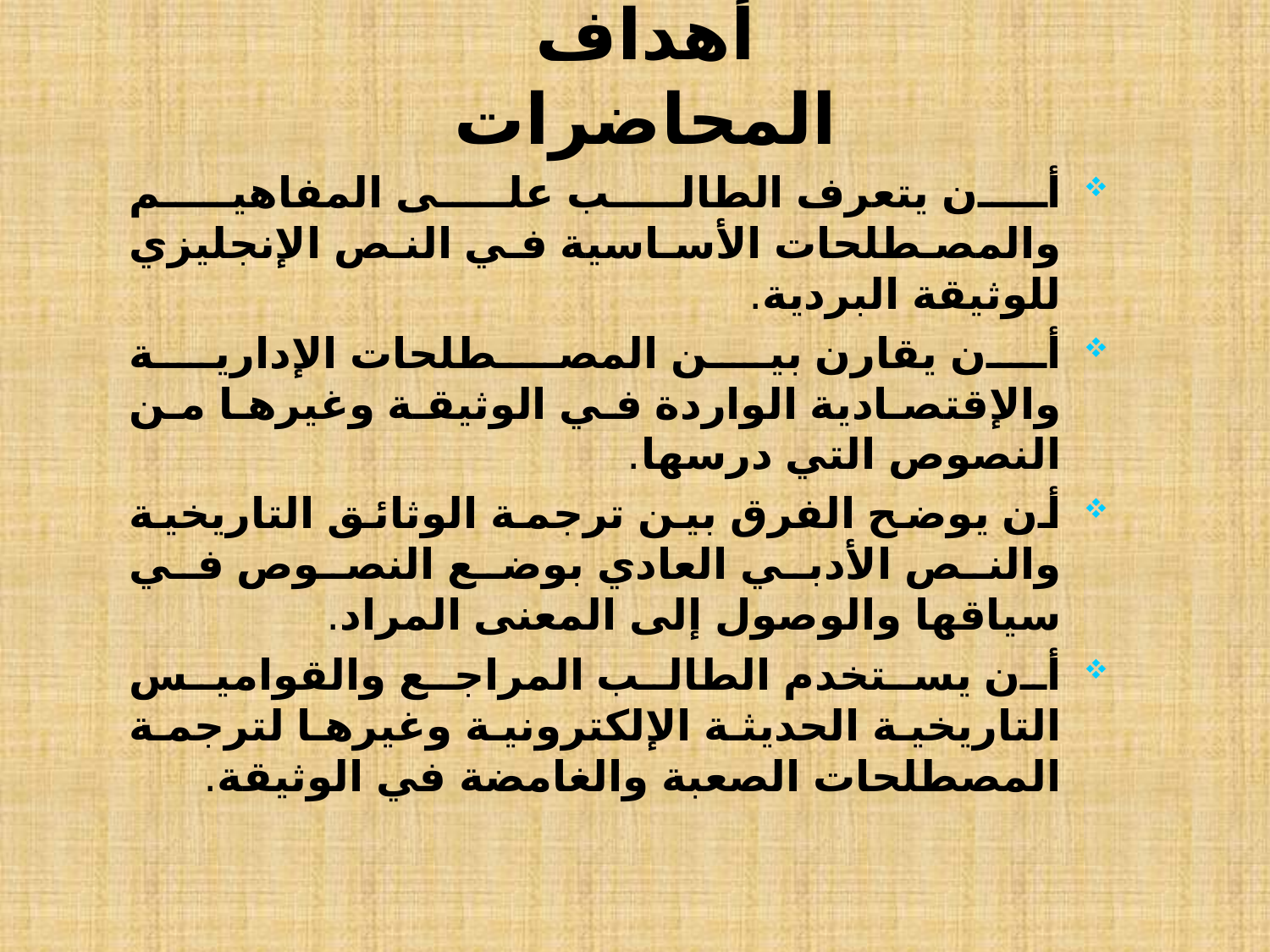

# أهداف المحاضرات
أن يتعرف الطالب على المفاهيم والمصطلحات الأساسية في النص الإنجليزي للوثيقة البردية.
أن يقارن بين المصطلحات الإدارية والإقتصادية الواردة في الوثيقة وغيرها من النصوص التي درسها.
أن يوضح الفرق بين ترجمة الوثائق التاريخية والنص الأدبي العادي بوضع النصوص في سياقها والوصول إلى المعنى المراد.
أن يستخدم الطالب المراجع والقواميس التاريخية الحديثة الإلكترونية وغيرها لترجمة المصطلحات الصعبة والغامضة في الوثيقة.

.